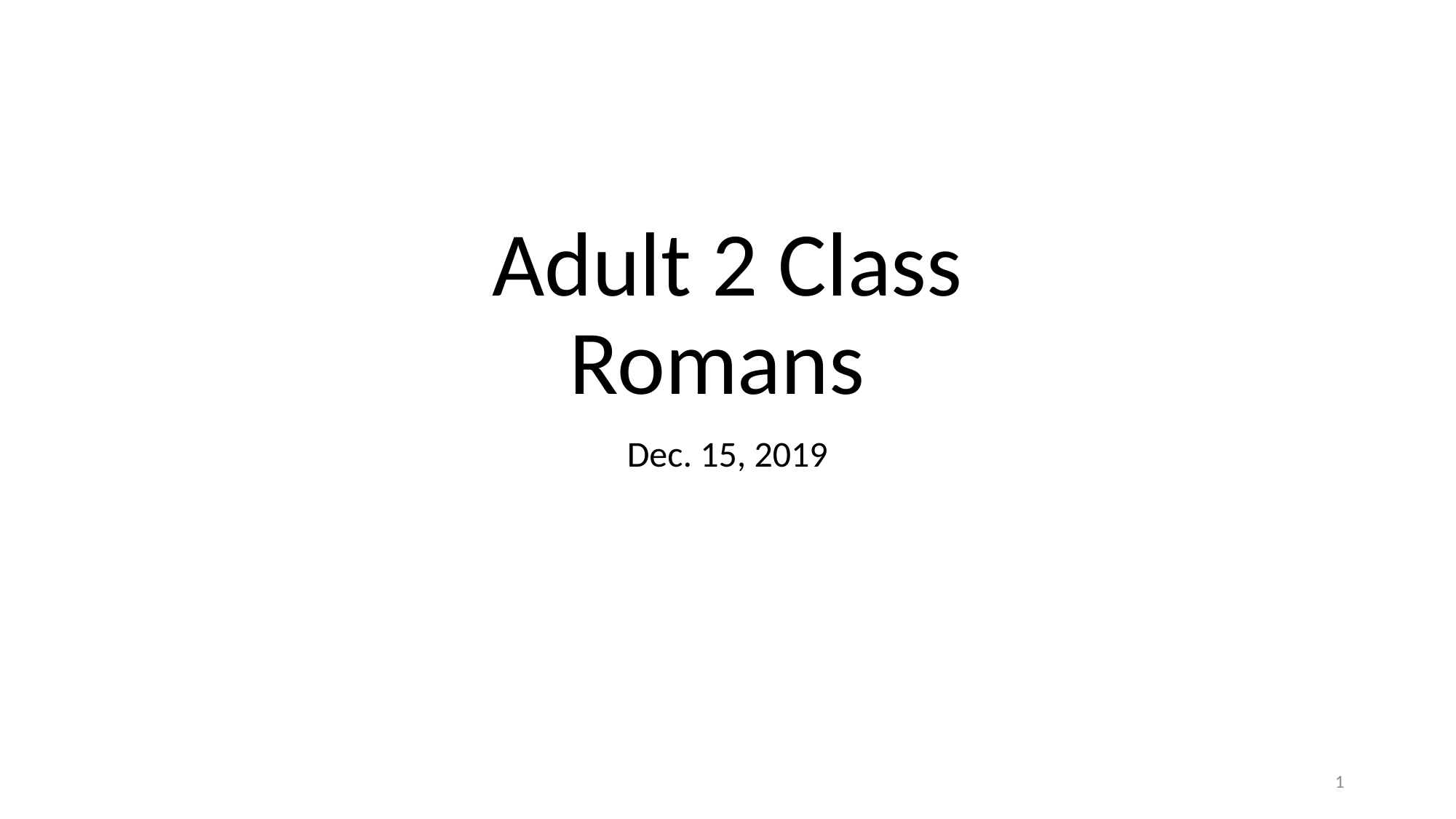

# Adult 2 Class Romans
Dec. 15, 2019
1